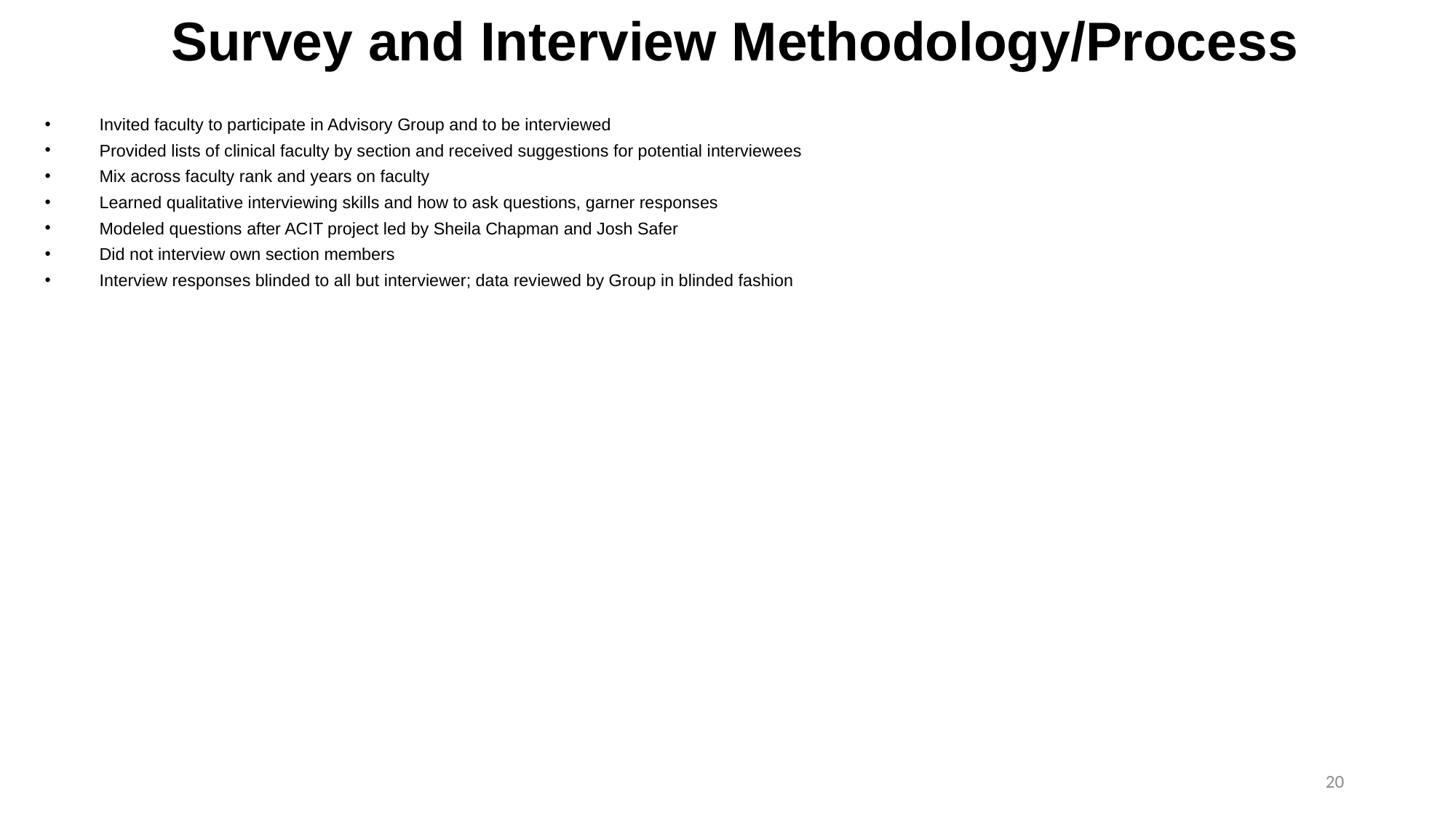

# Survey and Interview Methodology/Process
Invited faculty to participate in Advisory Group and to be interviewed
Provided lists of clinical faculty by section and received suggestions for potential interviewees
Mix across faculty rank and years on faculty
Learned qualitative interviewing skills and how to ask questions, garner responses
Modeled questions after ACIT project led by Sheila Chapman and Josh Safer
Did not interview own section members
Interview responses blinded to all but interviewer; data reviewed by Group in blinded fashion

20